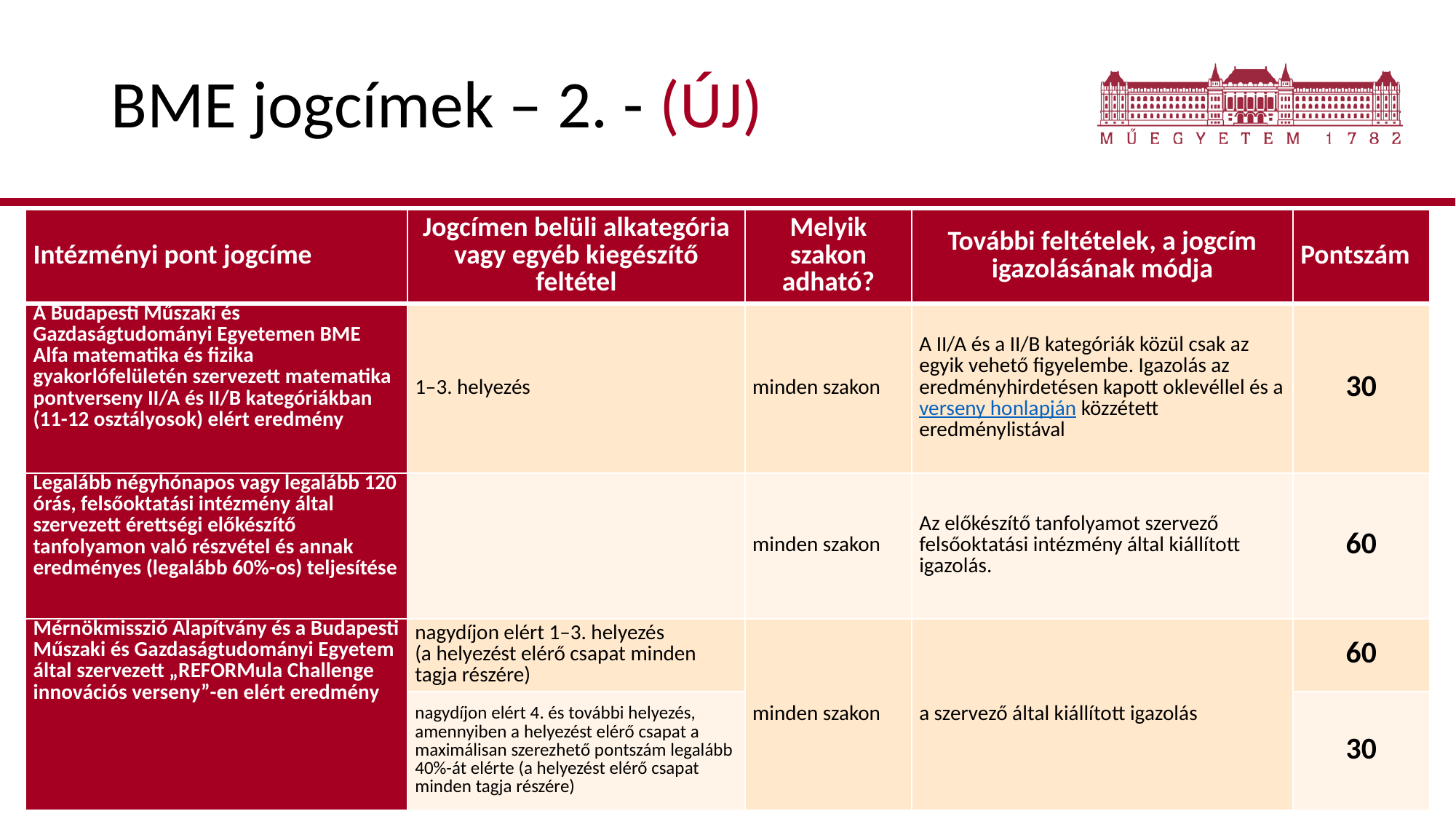

# BME jogcímek – 2. - (ÚJ)
| Intézményi pont jogcíme | Jogcímen belüli alkategória vagy egyéb kiegészítő feltétel | Melyik szakon adható? | További feltételek, a jogcím igazolásának módja | Pontszám |
| --- | --- | --- | --- | --- |
| A Budapesti Műszaki és Gazdaságtudományi Egyetemen BME Alfa matematika és fizika gyakorlófelületén szervezett matematika pontverseny II/A és II/B kategóriákban (11-12 osztályosok) elért eredmény | 1–3. helyezés | minden szakon | A II/A és a II/B kategóriák közül csak az egyik vehető figyelembe. Igazolás az eredményhirdetésen kapott oklevéllel és a verseny honlapján közzétett eredménylistával | 30 |
| Legalább négyhónapos vagy legalább 120 órás, felsőoktatási intézmény által szervezett érettségi előkészítő tanfolyamon való részvétel és annak eredményes (legalább 60%-os) teljesítése |  | minden szakon | Az előkészítő tanfolyamot szervező felsőoktatási intézmény által kiállított igazolás. | 60 |
| Mérnökmisszió Alapítvány és a Budapesti Műszaki és Gazdaságtudományi Egyetem által szervezett „REFORMula Challenge innovációs verseny”-en elért eredmény | nagydíjon elért 1–3. helyezés (a helyezést elérő csapat minden tagja részére) | minden szakon | a szervező által kiállított igazolás | 60 |
|  | nagydíjon elért 4. és további helyezés, amennyiben a helyezést elérő csapat a maximálisan szerezhető pontszám legalább 40%-át elérte (a helyezést elérő csapat minden tagja részére) |  |  | 30 |
Fókuszban a felvételi - középiskolai tanári ankét - Budapesti Műszaki és Gazdaságtudományi Egyetem
22